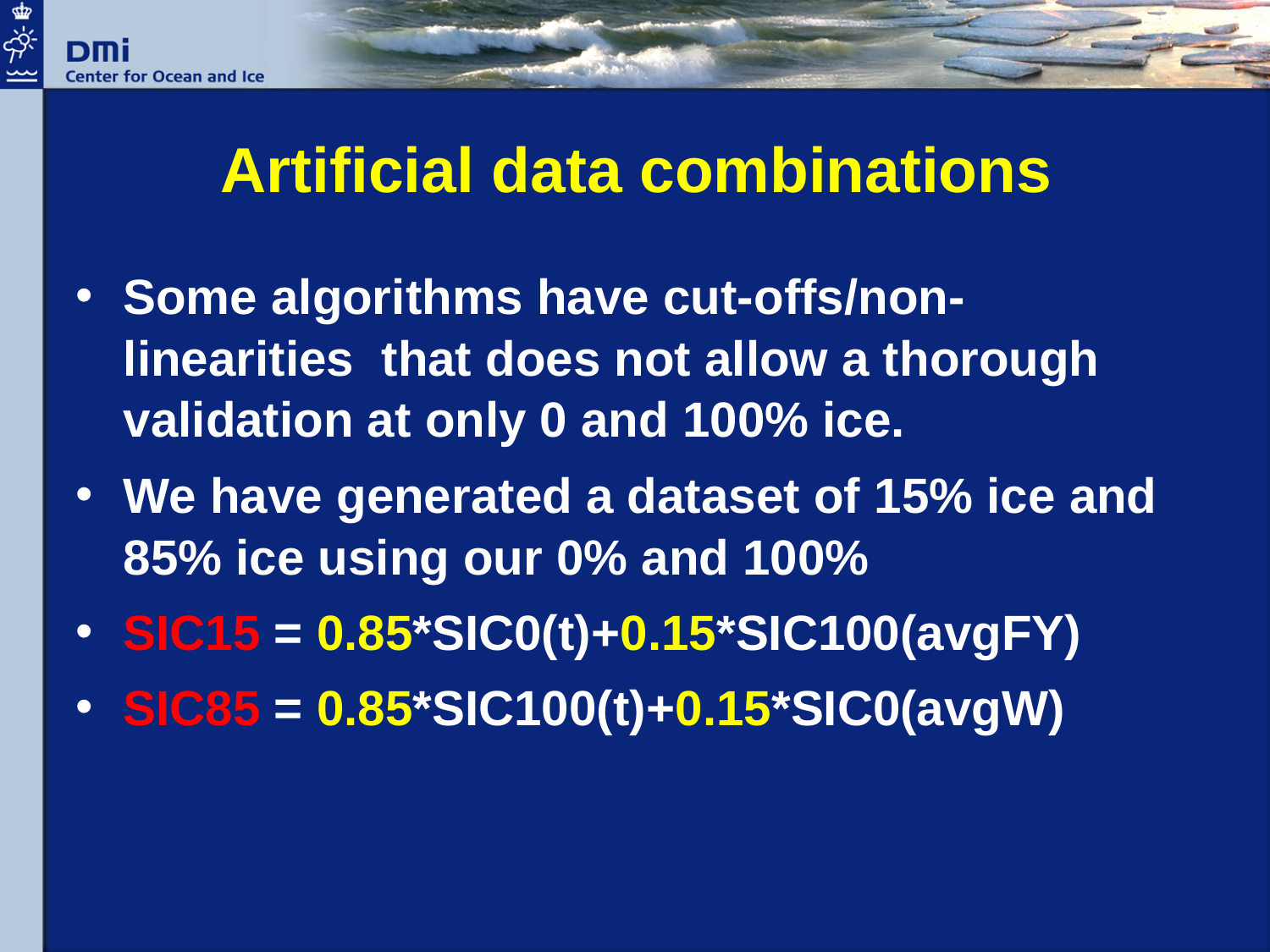

# Artificial data combinations
Some algorithms have cut-offs/non-linearities  that does not allow a thorough validation at only 0 and 100% ice.
We have generated a dataset of 15% ice and 85% ice using our 0% and 100%
SIC15 = 0.85*SIC0(t)+0.15*SIC100(avgFY)
SIC85 = 0.85*SIC100(t)+0.15*SIC0(avgW)